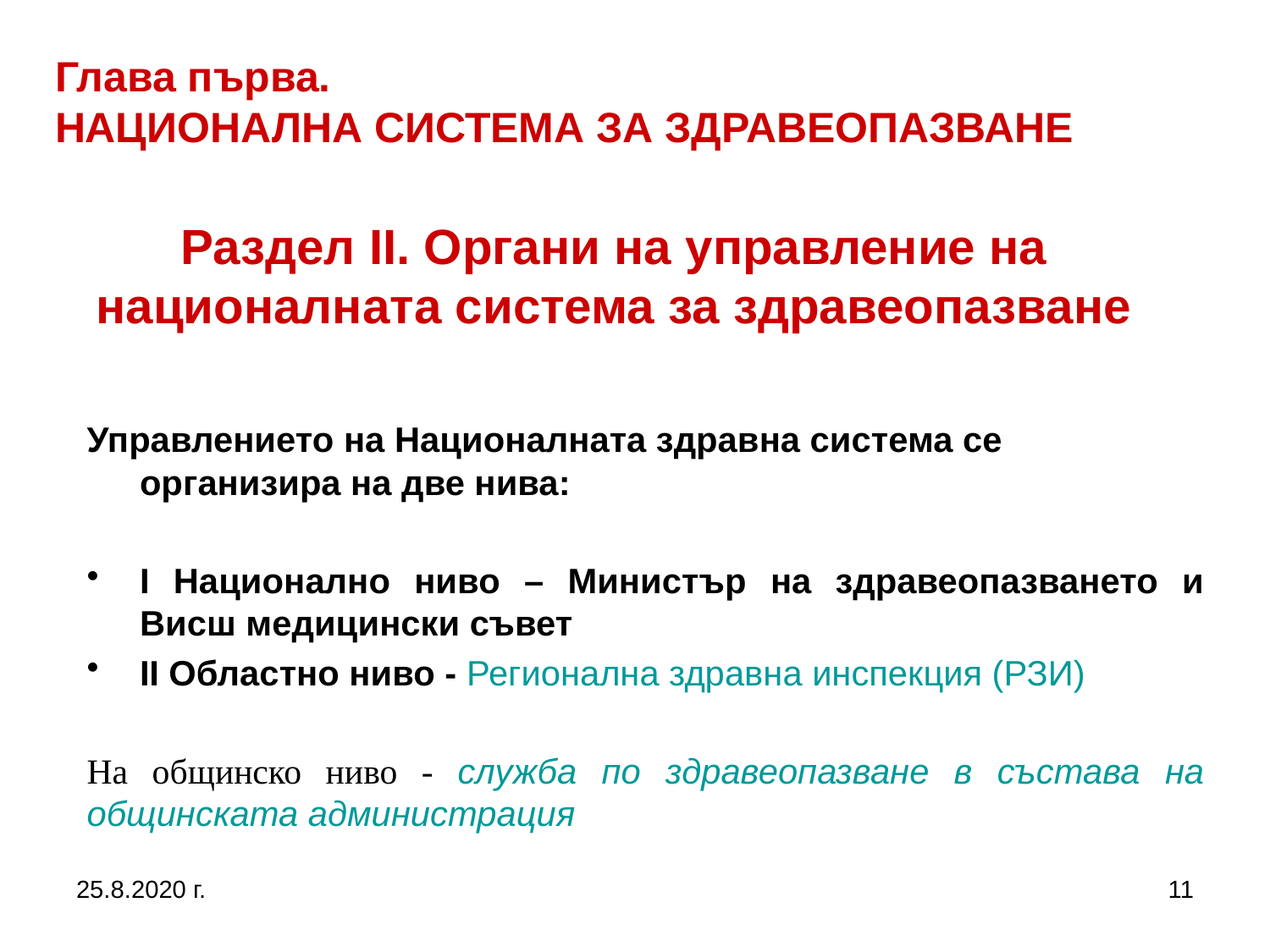

Глава първа.
НАЦИОНАЛНА СИСТЕМА ЗА ЗДРАВЕОПАЗВАНЕ
Раздел II. Органи на управление на националната система за здравеопазване

Управлението на Националната здравна система се организира на две нива:

І Национално ниво – Министър на здравеопазването и Висш медицински съвет
ІІ Областно ниво - Регионална здравна инспекция (РЗИ)

На общинско ниво - служба по здравеопазване в състава на общинската администрация
25.8.2020 г.
11